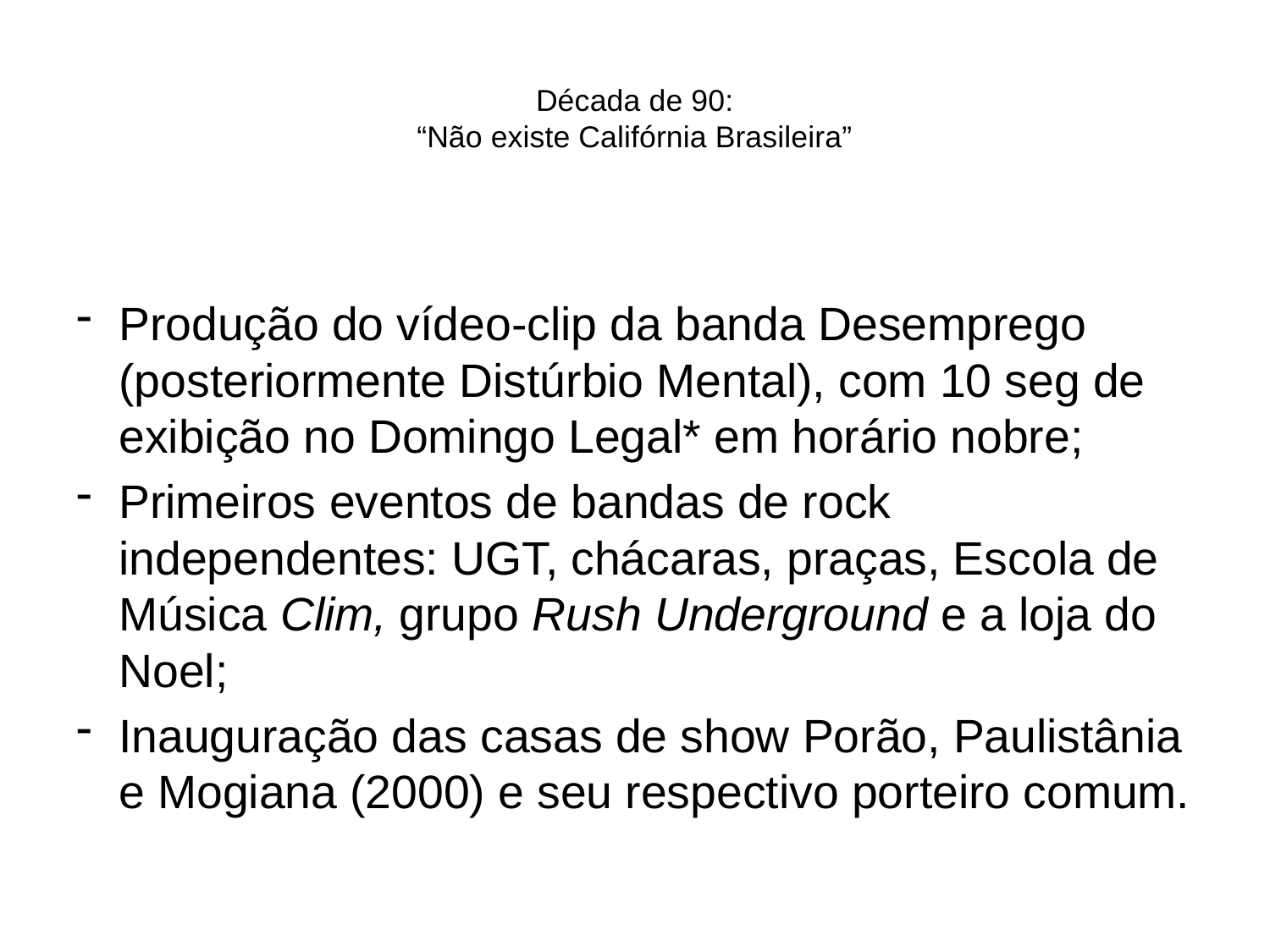

# Década de 90: “Não existe Califórnia Brasileira”

Produção do vídeo-clip da banda Desemprego (posteriormente Distúrbio Mental), com 10 seg de exibição no Domingo Legal* em horário nobre;
Primeiros eventos de bandas de rock independentes: UGT, chácaras, praças, Escola de Música Clim, grupo Rush Underground e a loja do Noel;
Inauguração das casas de show Porão, Paulistânia e Mogiana (2000) e seu respectivo porteiro comum.